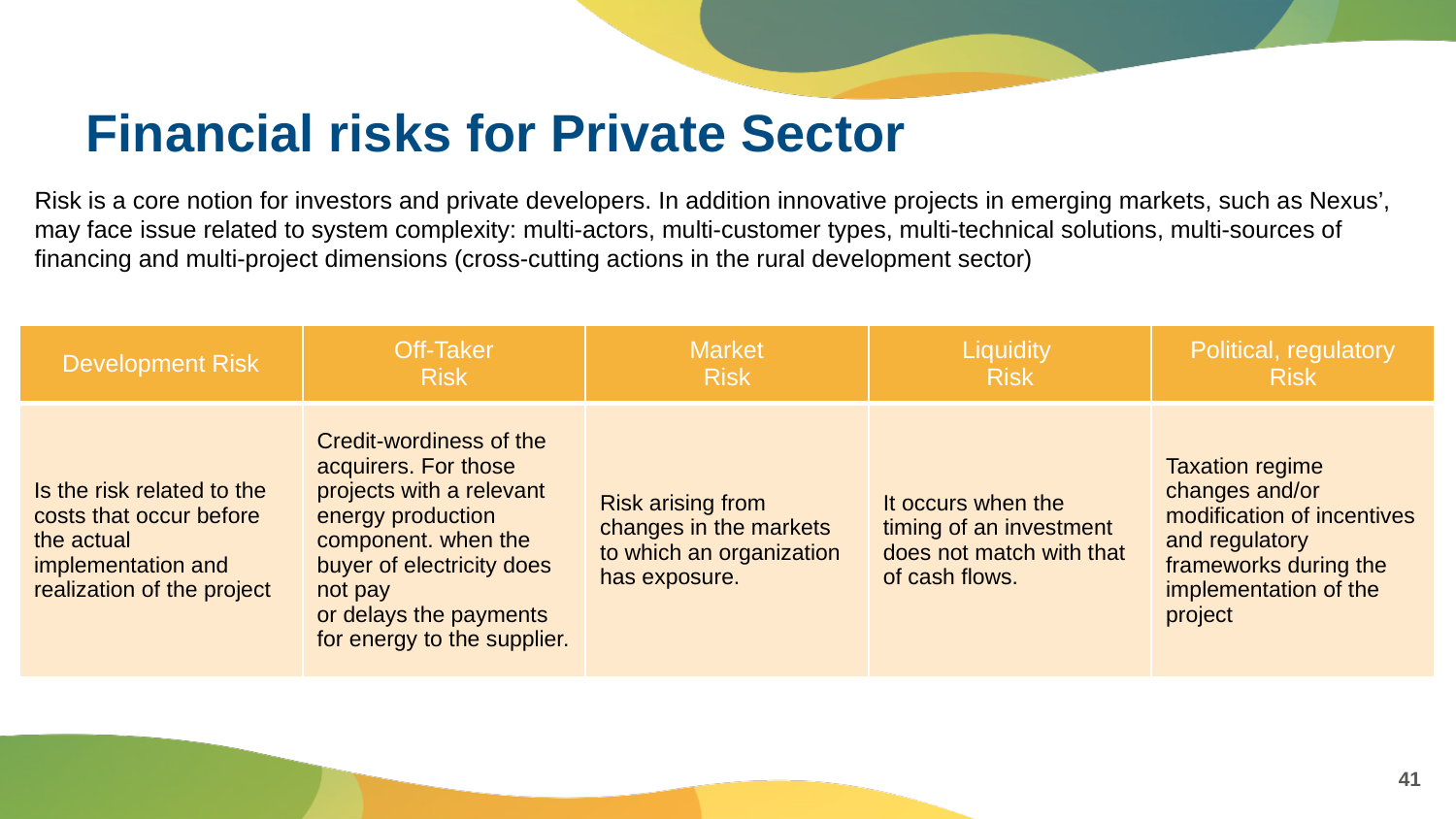

# Financial risks for Private Sector
Risk is a core notion for investors and private developers. In addition innovative projects in emerging markets, such as Nexus’, may face issue related to system complexity: multi-actors, multi-customer types, multi-technical solutions, multi-sources of financing and multi-project dimensions (cross-cutting actions in the rural development sector)
| Development Risk | Off-Taker Risk | Market Risk | Liquidity Risk | Political, regulatory Risk |
| --- | --- | --- | --- | --- |
| Is the risk related to the costs that occur before the actual implementation and realization of the project | Credit-wordiness of the acquirers. For those projects with a relevant energy production component. when the buyer of electricity does not pay or delays the payments for energy to the supplier. | Risk arising from changes in the markets to which an organization has exposure. | It occurs when the timing of an investment does not match with that of cash flows. | Taxation regime changes and/or modification of incentives and regulatory frameworks during the implementation of the project |
41